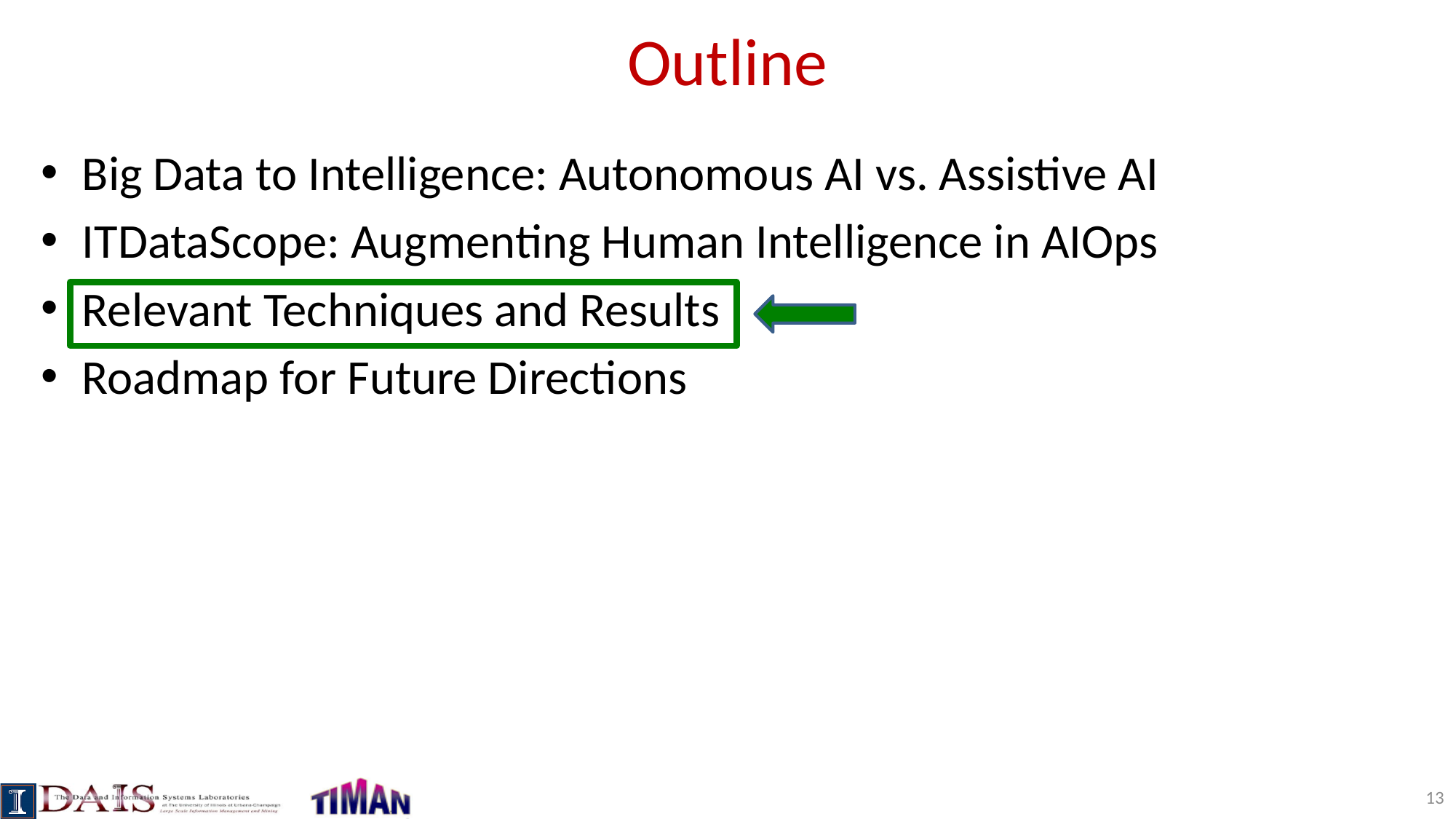

# Outline
Big Data to Intelligence: Autonomous AI vs. Assistive AI
ITDataScope: Augmenting Human Intelligence in AIOps
Relevant Techniques and Results
Roadmap for Future Directions

13